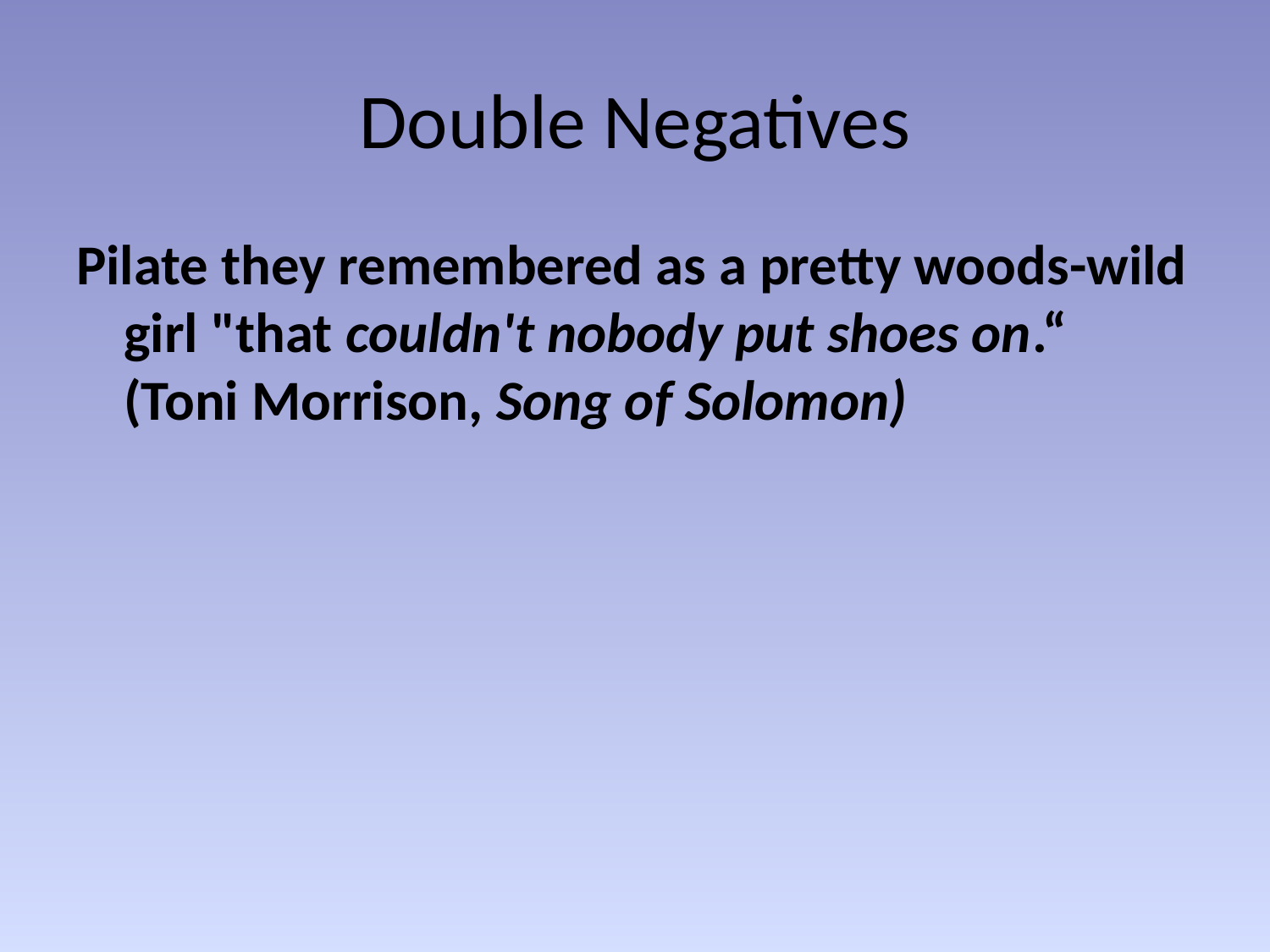

# Double Negatives
Pilate they remembered as a pretty woods-wild girl "that couldn't nobody put shoes on.“ (Toni Morrison, Song of Solomon)